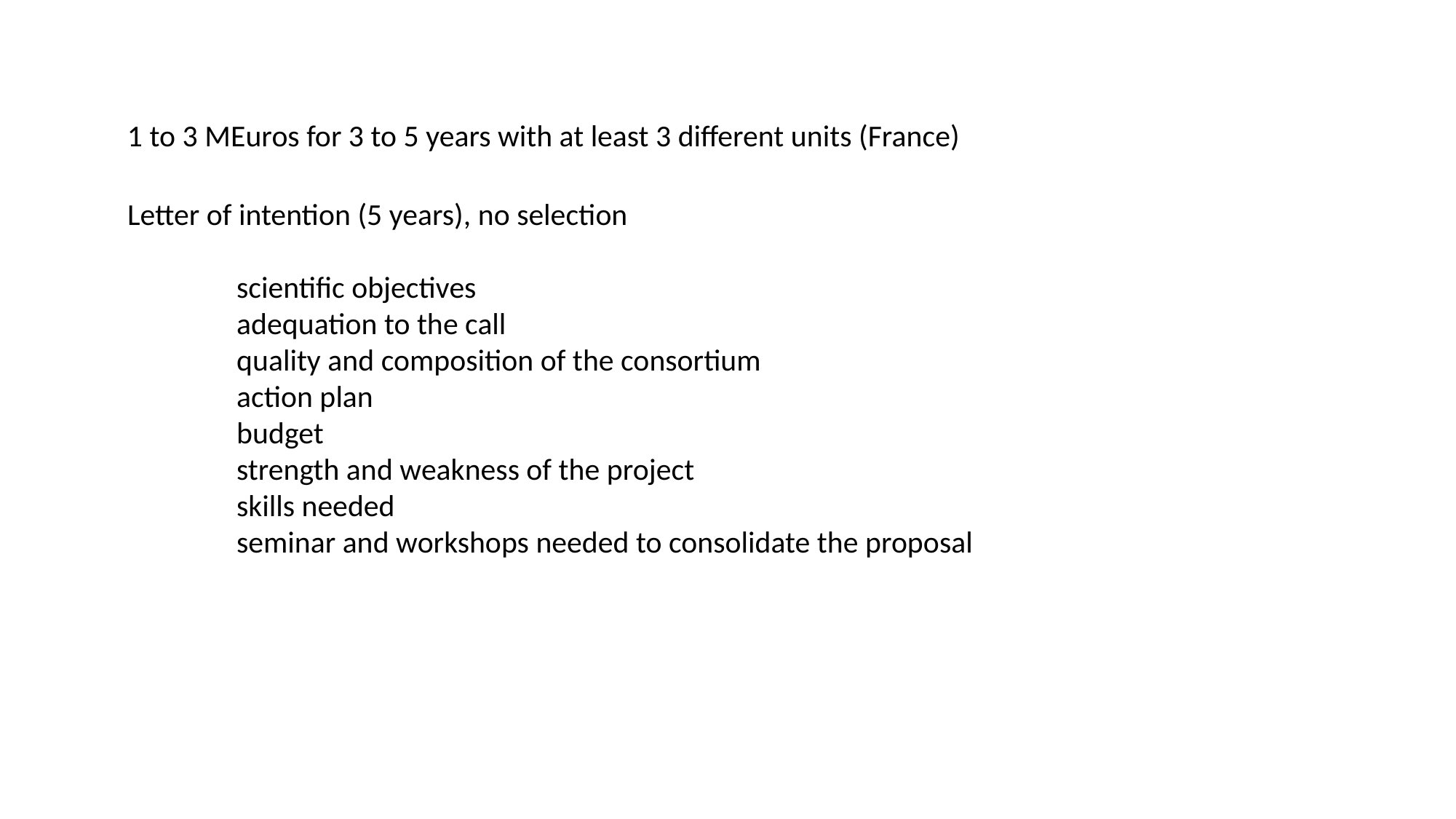

1 to 3 MEuros for 3 to 5 years with at least 3 different units (France)
Letter of intention (5 years), no selection

	scientific objectives
	adequation to the call
	quality and composition of the consortium
	action plan
	budget
	strength and weakness of the project
	skills needed
	seminar and workshops needed to consolidate the proposal